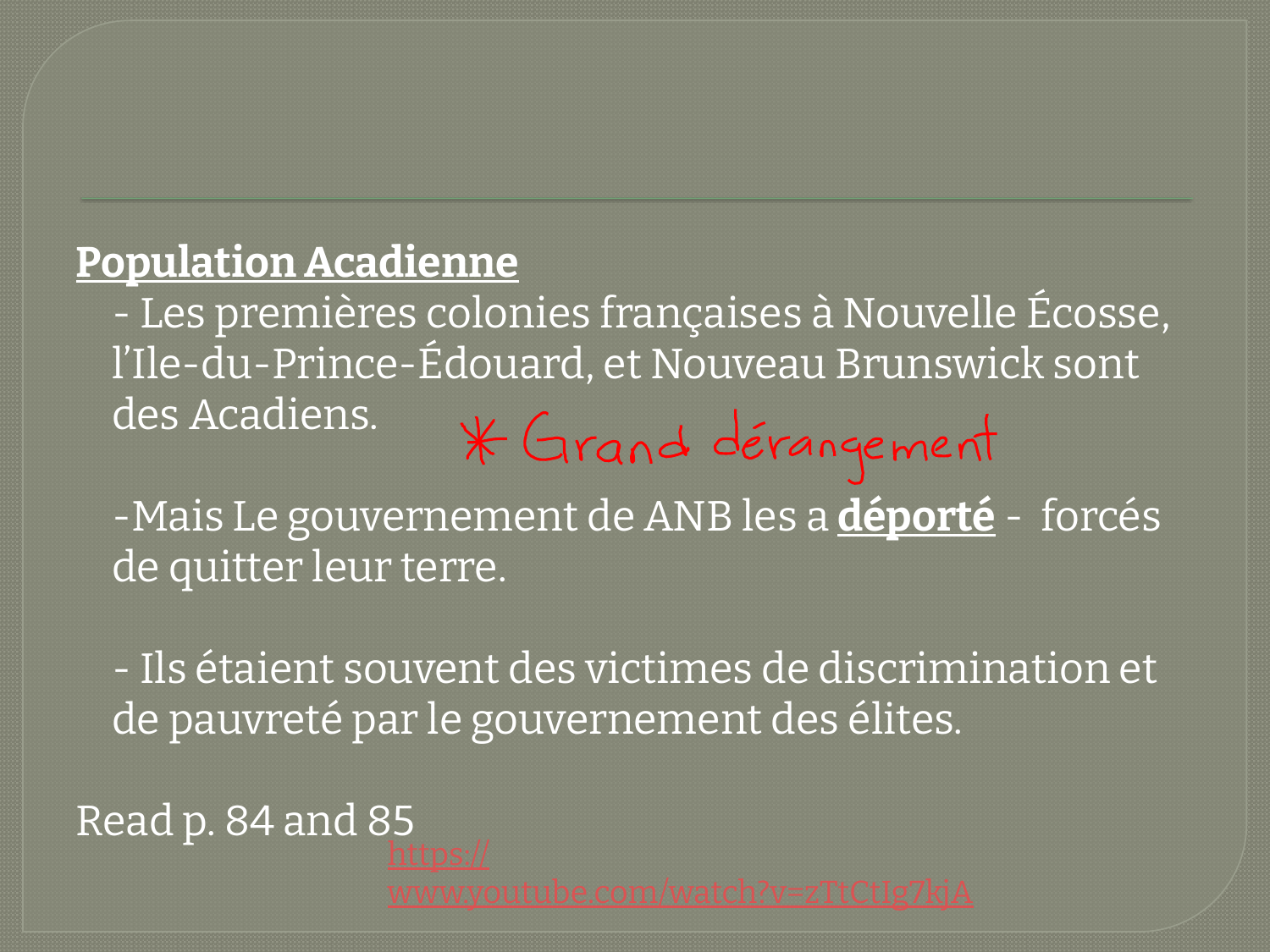

#
Population Acadienne
	- Les premières colonies françaises à Nouvelle Écosse, l’Ile-du-Prince-Édouard, et Nouveau Brunswick sont des Acadiens.

	-Mais Le gouvernement de ANB les a déporté -  forcés de quitter leur terre.

	- Ils étaient souvent des victimes de discrimination et de pauvreté par le gouvernement des élites.

Read p. 84 and 85

https://www.youtube.com/watch?v=zTtCtIg7kjA